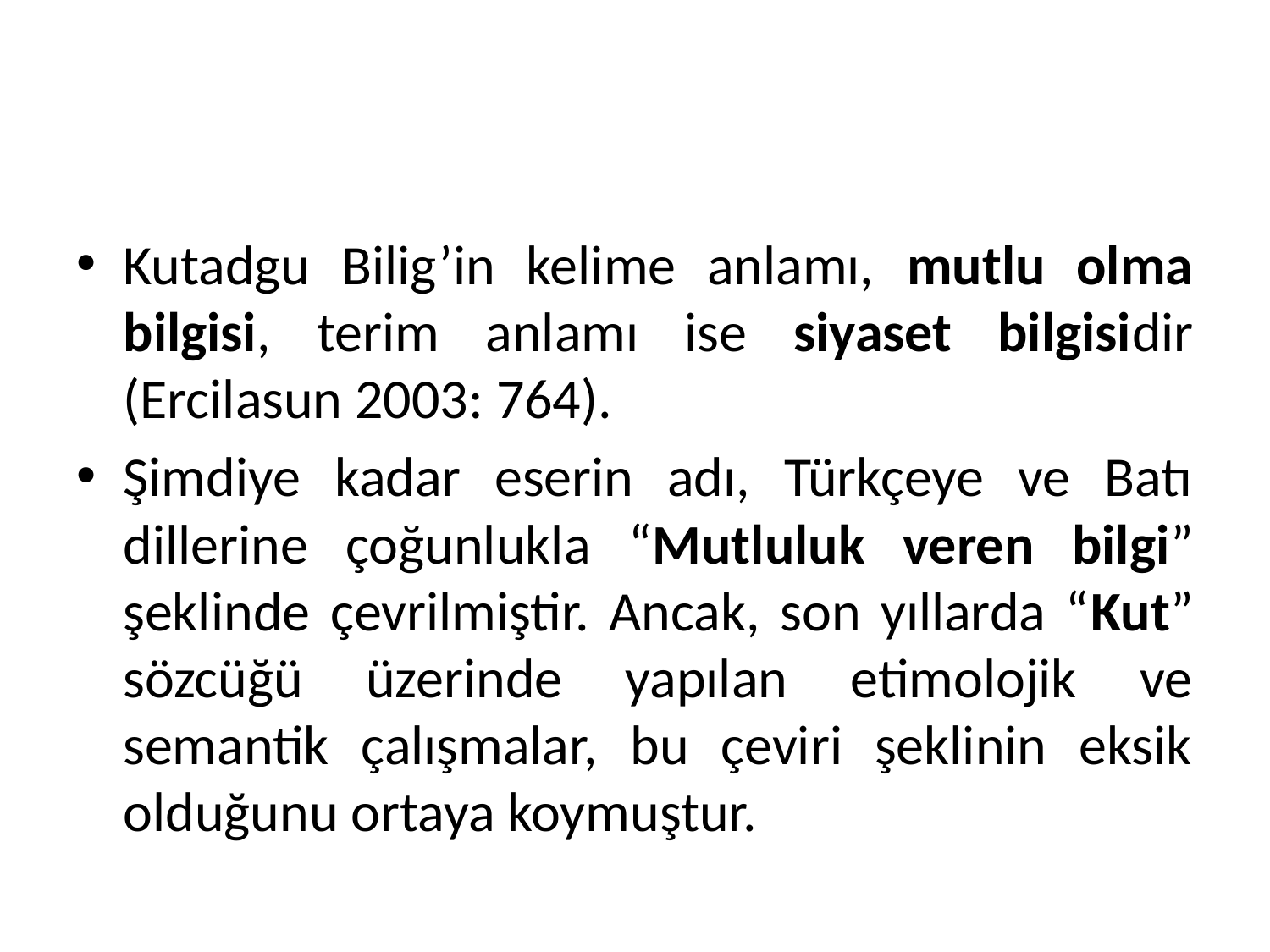

#
Kutadgu Bilig’in kelime anlamı, mutlu olma bilgisi, terim anlamı ise siyaset bilgisidir (Ercilasun 2003: 764).
Şimdiye kadar eserin adı, Türkçeye ve Batı dillerine çoğunlukla “Mutluluk veren bilgi” şeklinde çevrilmiştir. Ancak, son yıllarda “Kut” sözcüğü üzerinde yapılan etimolojik ve semantik çalışmalar, bu çeviri şeklinin eksik olduğunu ortaya koymuştur.